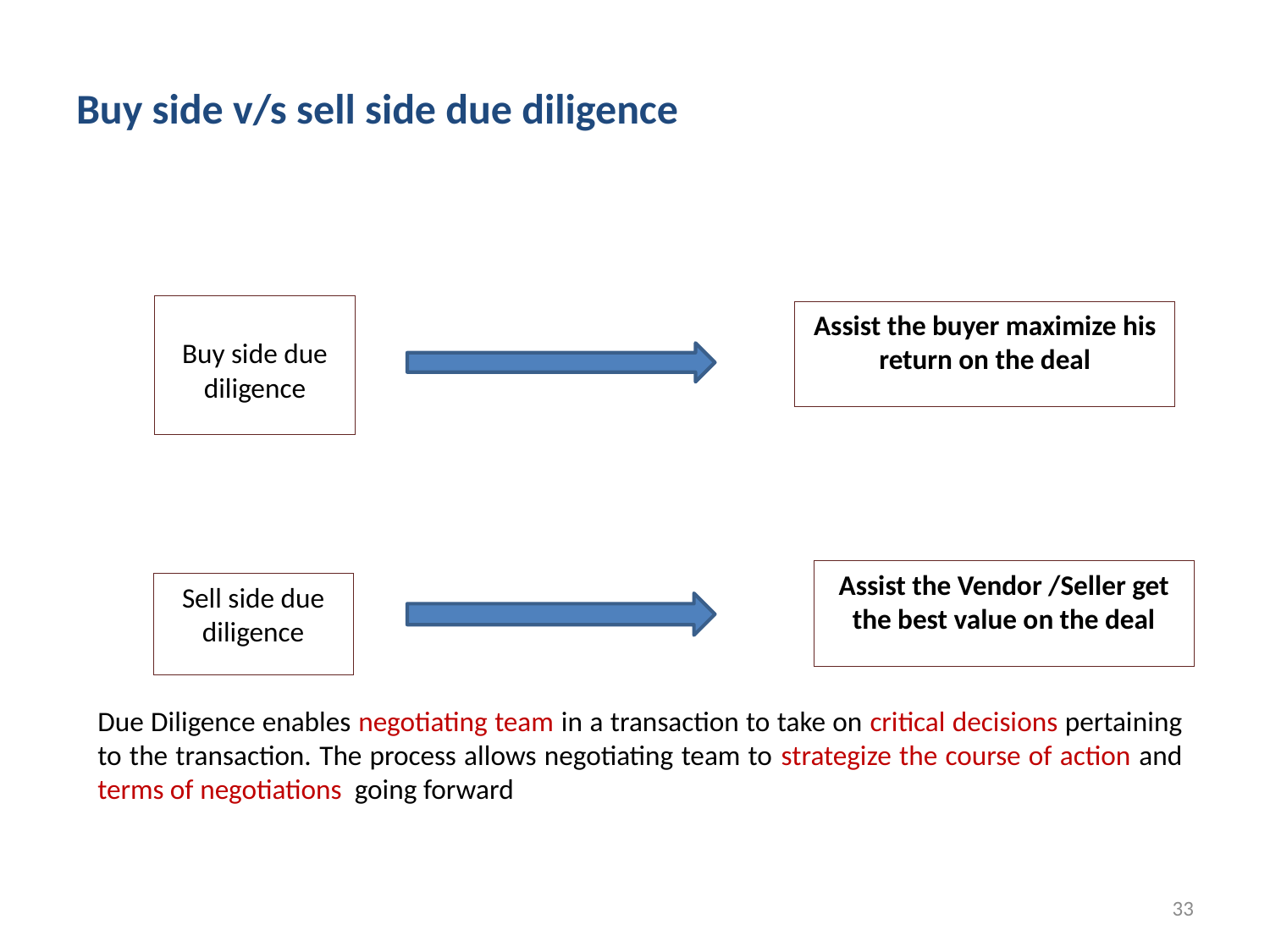

# Buy side v/s sell side due diligence

Due Diligence enables negotiating team in a transaction to take on critical decisions pertaining to the transaction. The process allows negotiating team to strategize the course of action and terms of negotiations  going forward

Buy side due diligence

Assist the buyer maximize his return on the deal

Assist the Vendor /Seller get the best value on the deal

Sell side due diligence

33